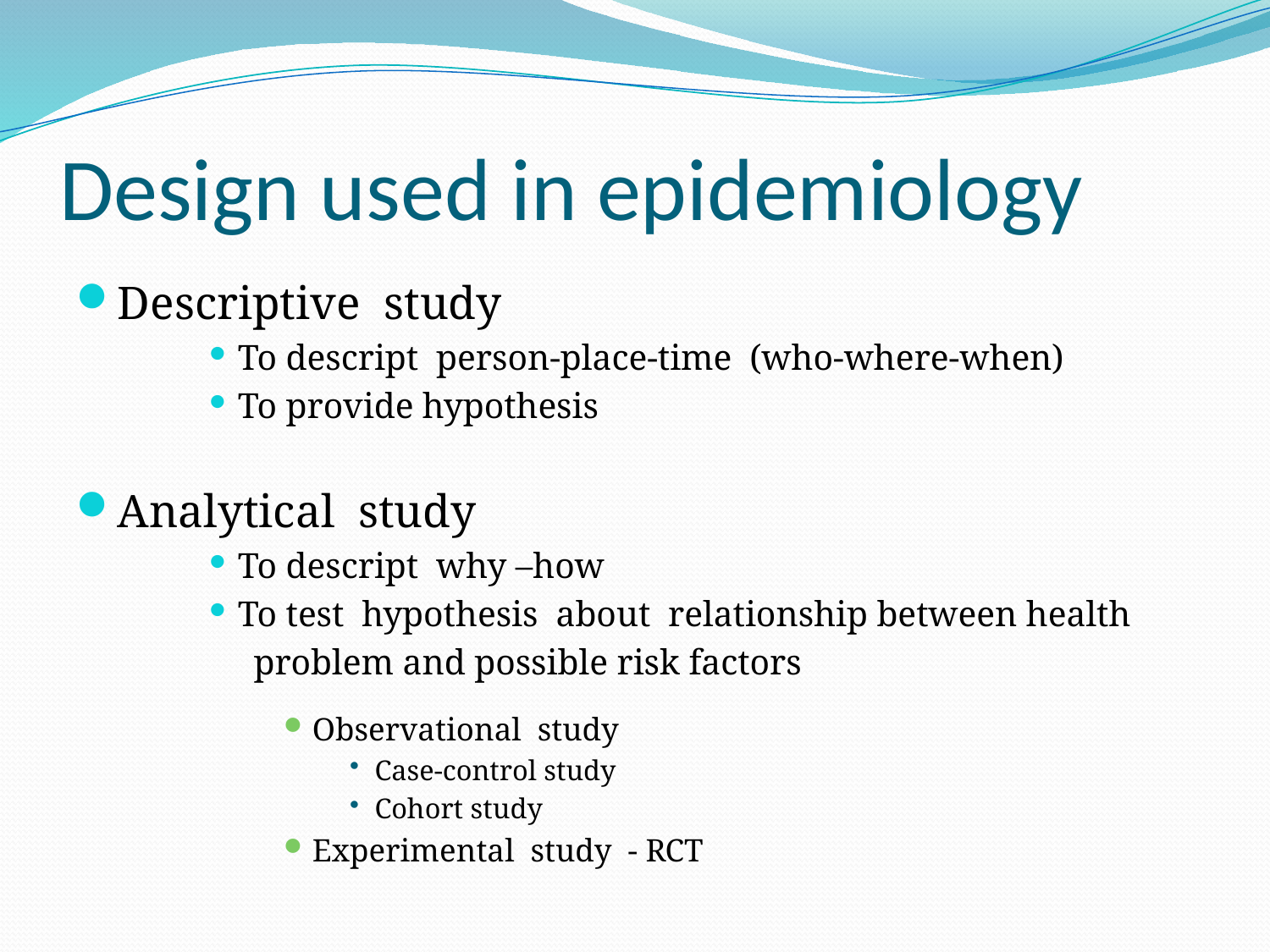

# Design used in epidemiology
Descriptive  study
To descript  person-place-time  (who-where-when)
To provide hypothesis

Analytical  study
To descript  why –how
To test  hypothesis  about  relationship between health
     problem and possible risk factors

Observational  study
Case-control study
Cohort study
Experimental  study  - RCT